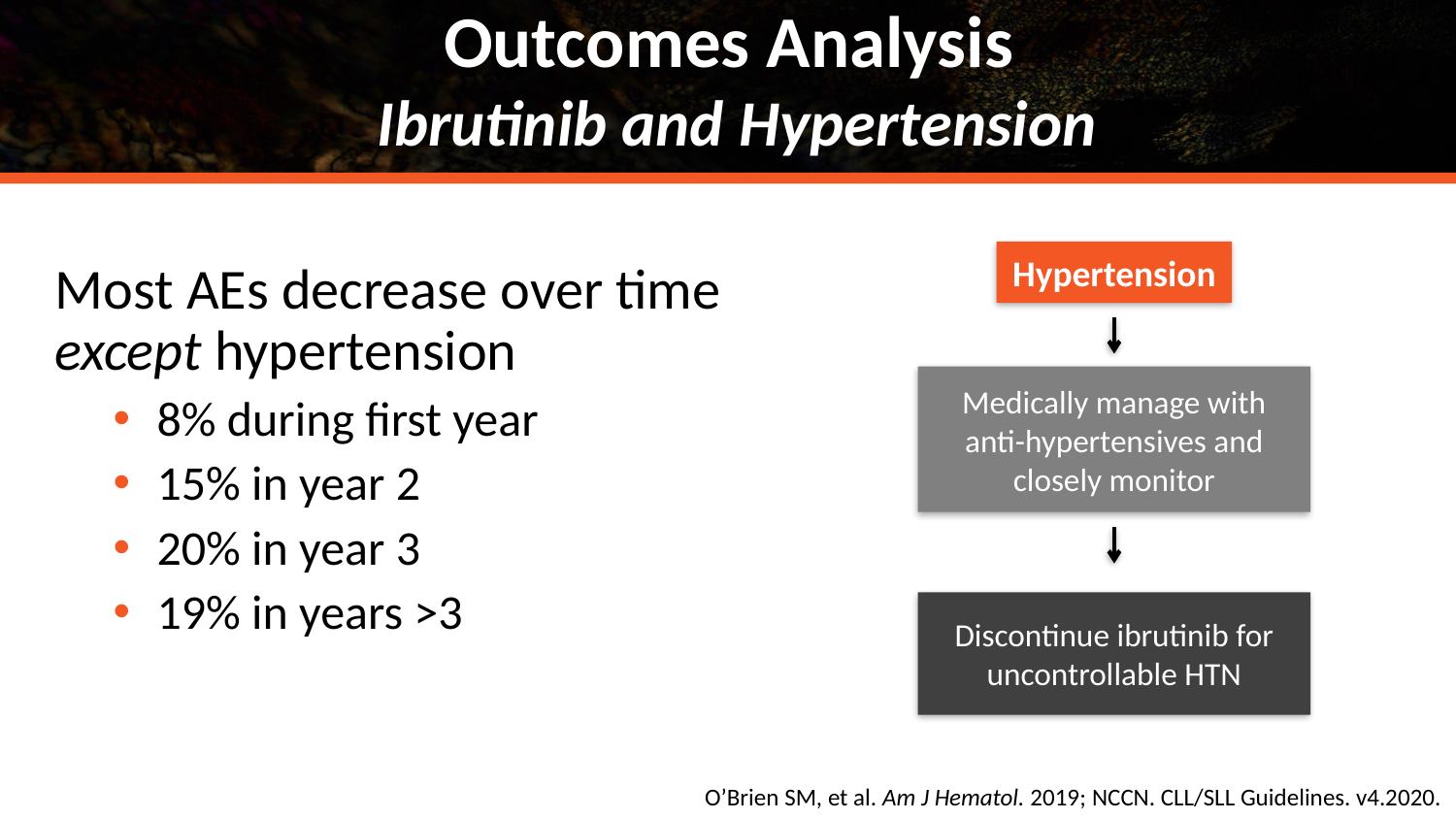

# Outcomes Analysis Ibrutinib and Hypertension
Hypertension
Most AEs decrease over time except hypertension
8% during first year
15% in year 2
20% in year 3
19% in years >3

Medically manage with anti-hypertensives and closely monitor
Discontinue ibrutinib for uncontrollable HTN
O’Brien SM, et al. Am J Hematol. 2019; NCCN. CLL/SLL Guidelines. v4.2020.